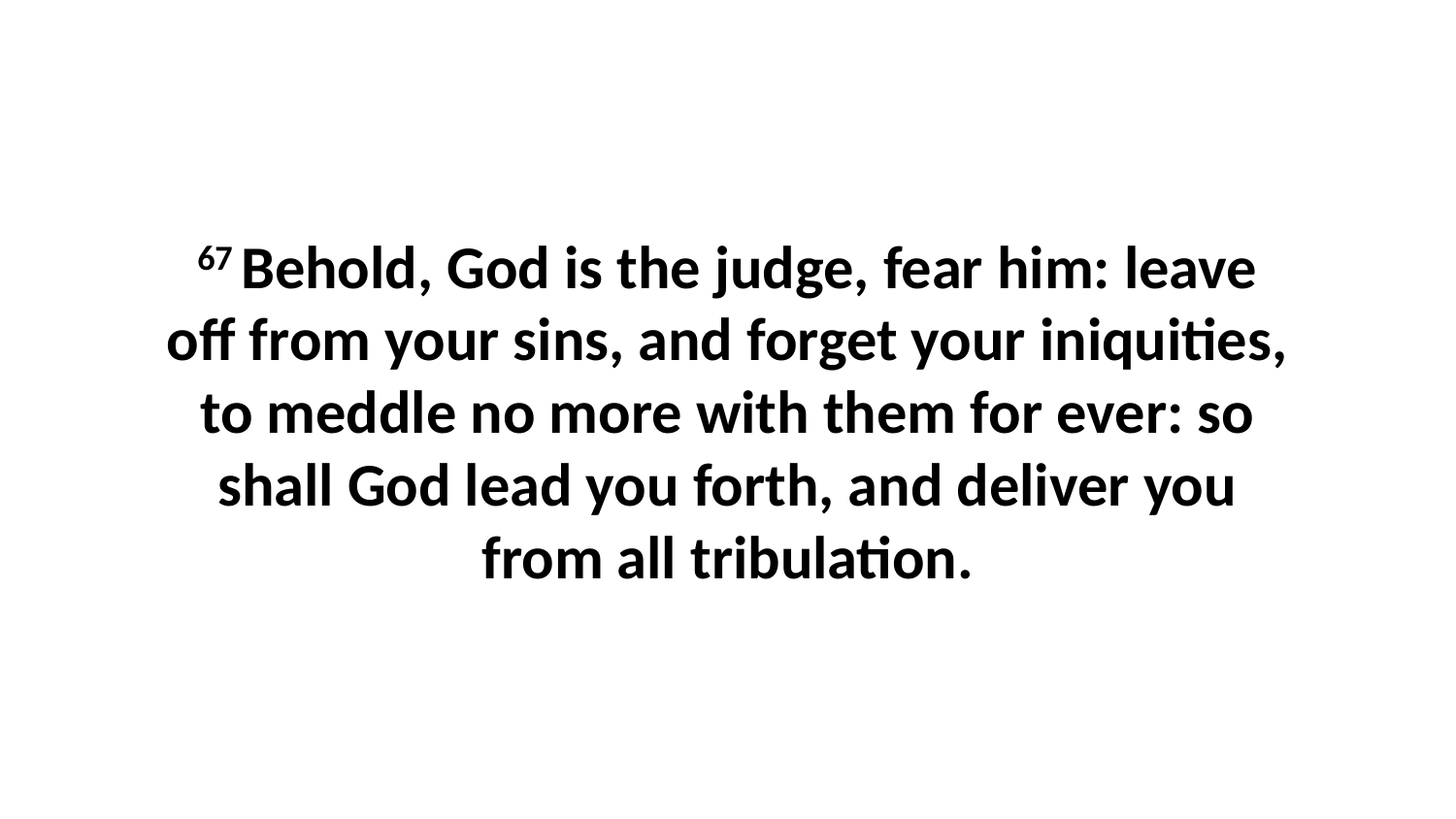

67 Behold, God is the judge, fear him: leave off from your sins, and forget your iniquities, to meddle no more with them for ever: so shall God lead you forth, and deliver you from all tribulation.